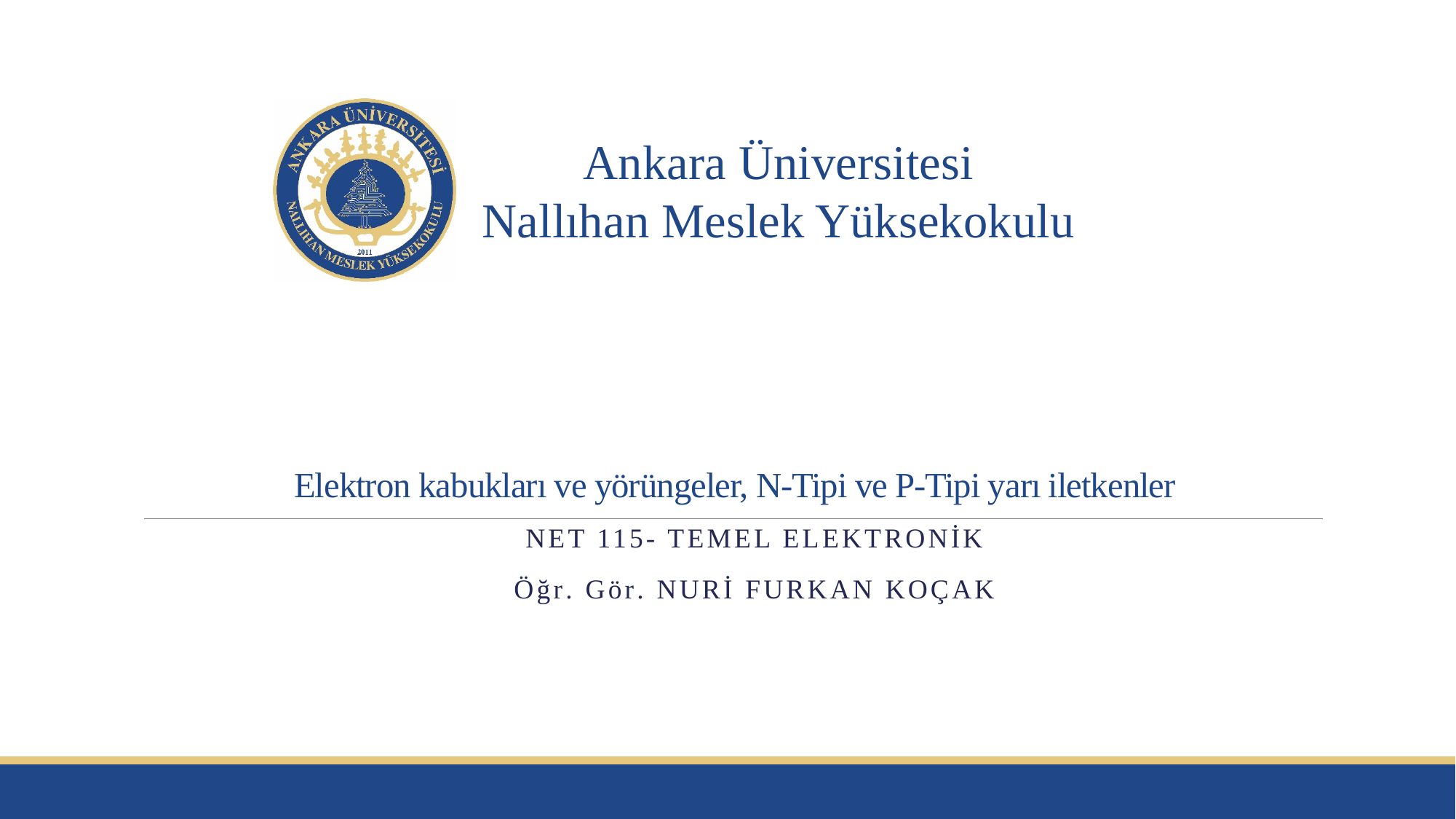

# Elektron kabukları ve yörüngeler, N-Tipi ve P-Tipi yarı iletkenler
NET 115- Temel Elektronik
Öğr. Gör. Nuri Furkan koçak